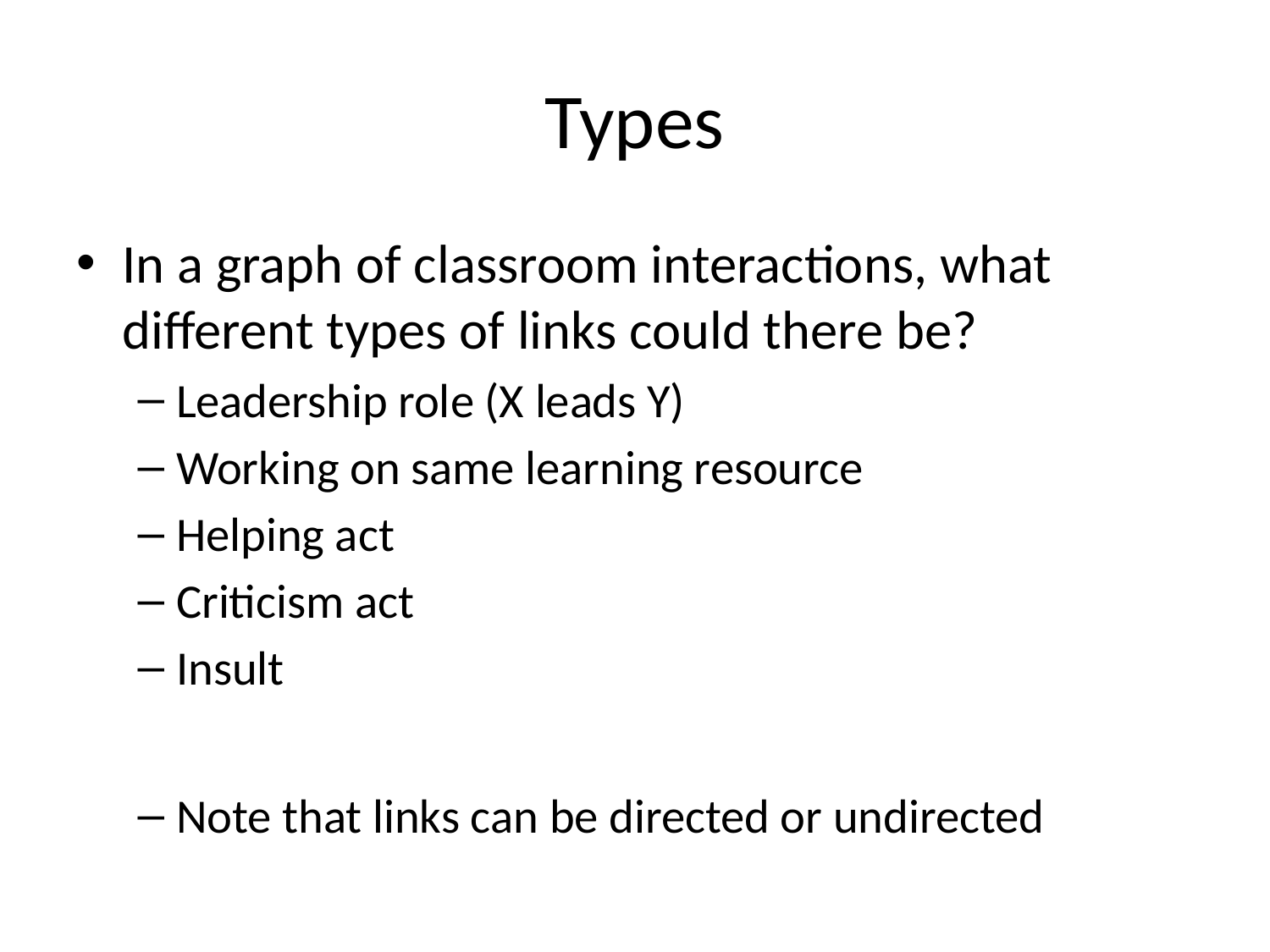

# Types
In a graph of classroom interactions, what different types of links could there be?
Leadership role (X leads Y)
Working on same learning resource
Helping act
Criticism act
Insult

Note that links can be directed or undirected